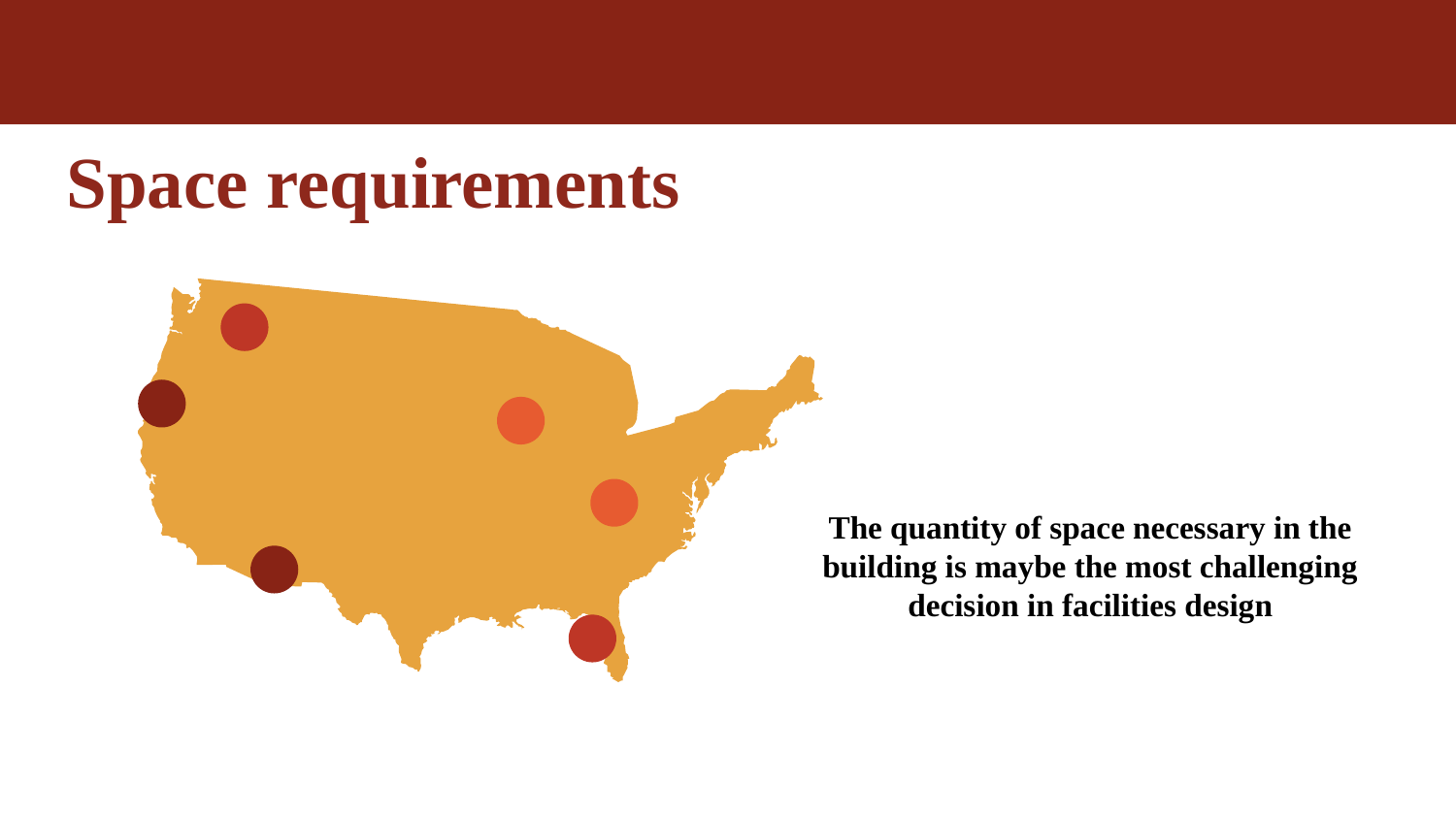

# Space requirements

The quantity of space necessary in the building is maybe the most challenging decision in facilities design